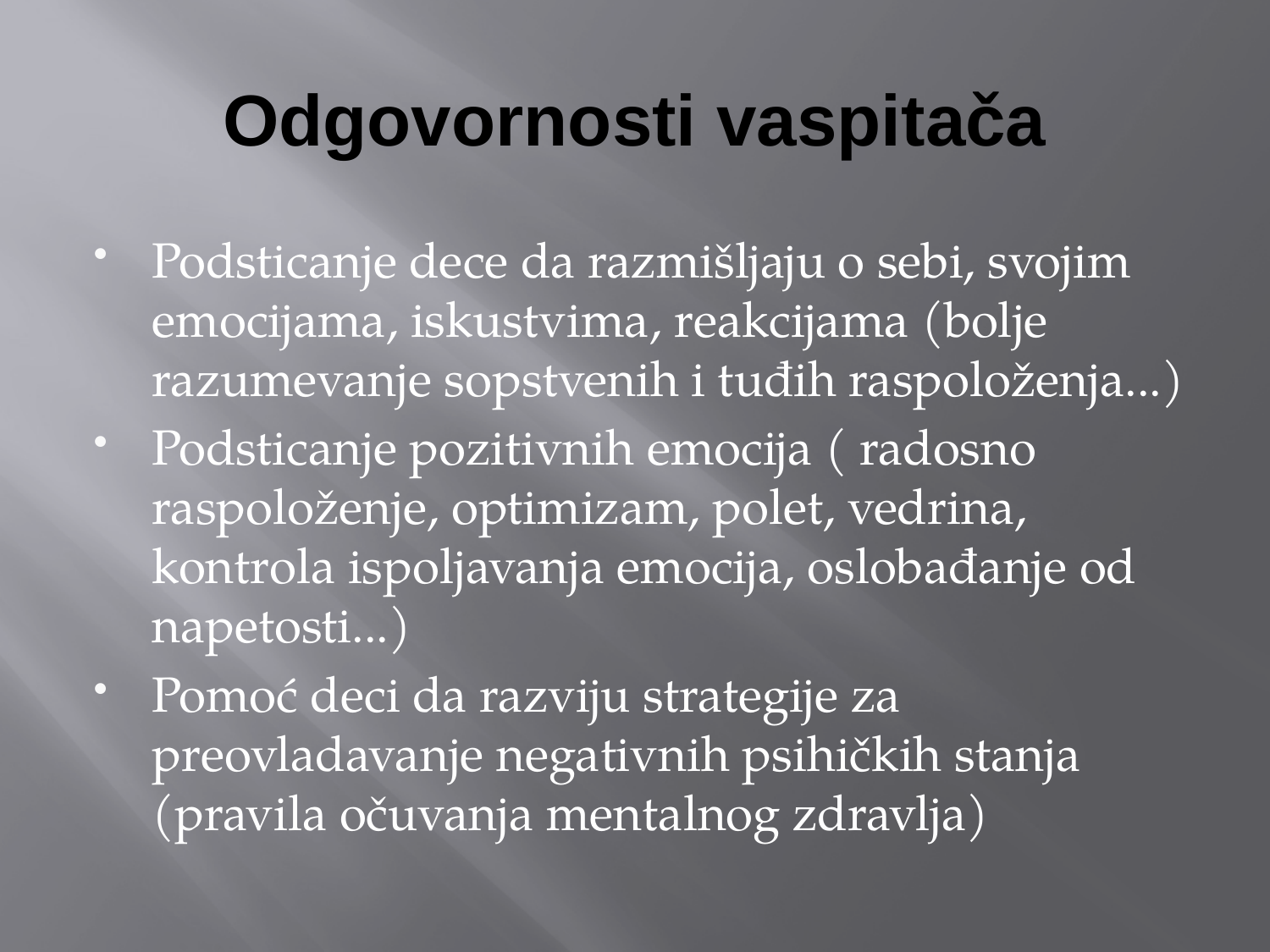

# Odgovornosti vaspitača
Podsticanje dece da razmišljaju o sebi, svojim emocijama, iskustvima, reakcijama (bolje razumevanje sopstvenih i tuđih raspoloženja...)
Podsticanje pozitivnih emocija ( radosno raspoloženje, optimizam, polet, vedrina, kontrola ispoljavanja emocija, oslobađanje od napetosti...)
Pomoć deci da razviju strategije za preovladavanje negativnih psihičkih stanja (pravila očuvanja mentalnog zdravlja)